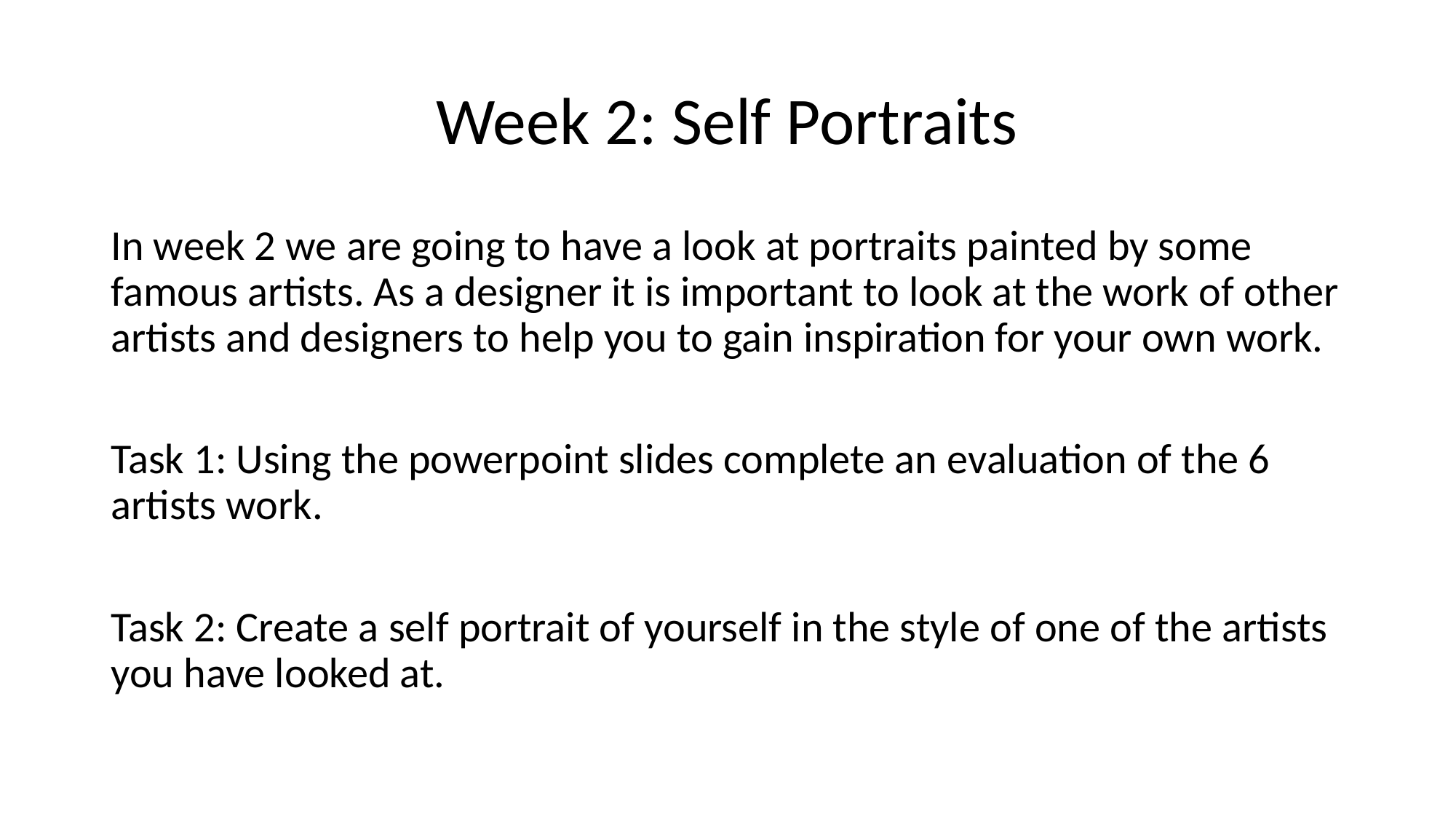

# Week 2: Self Portraits
In week 2 we are going to have a look at portraits painted by some famous artists. As a designer it is important to look at the work of other artists and designers to help you to gain inspiration for your own work.

Task 1: Using the powerpoint slides complete an evaluation of the 6 artists work.

Task 2: Create a self portrait of yourself in the style of one of the artists you have looked at.